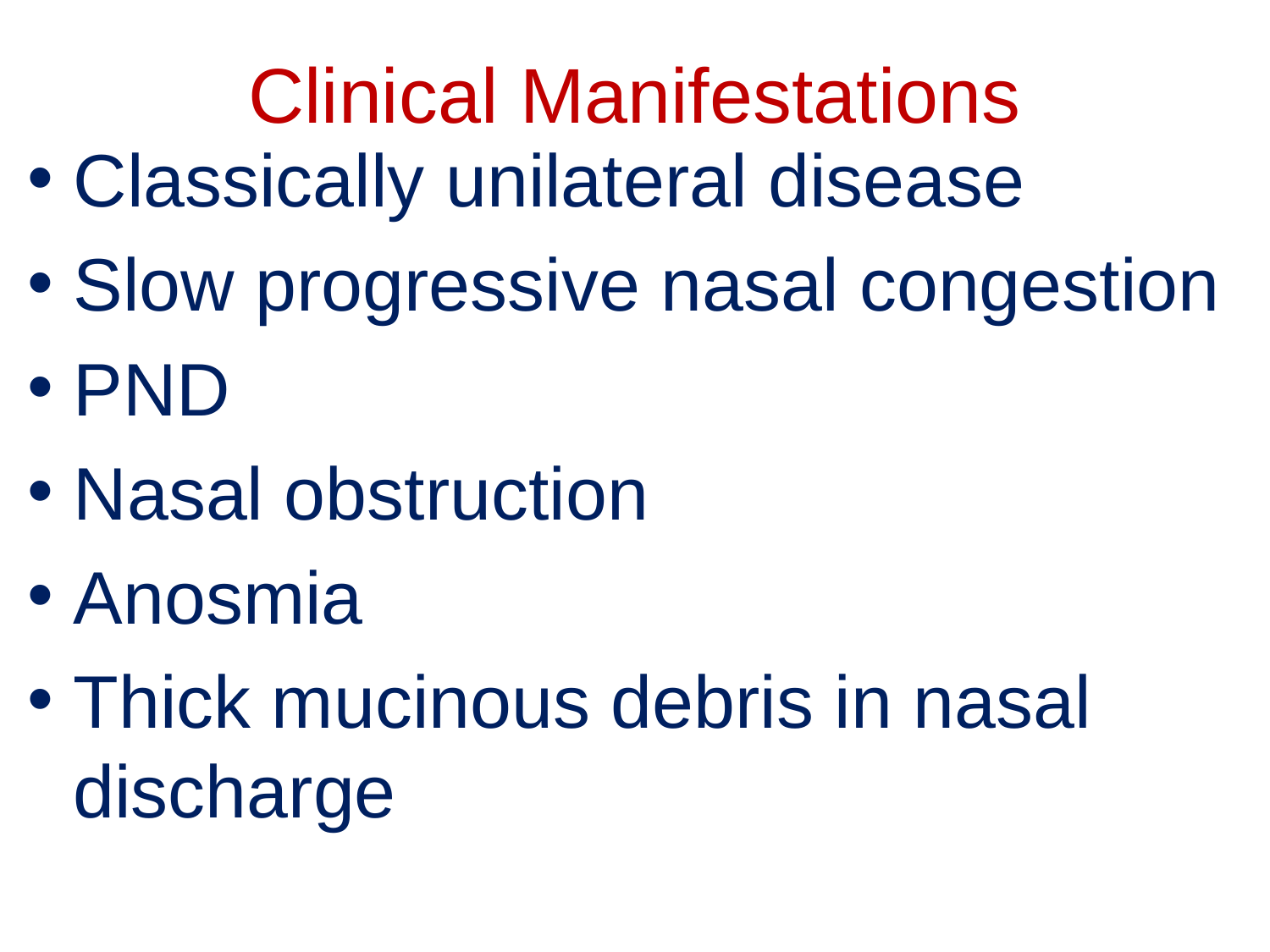

# Clinical Manifestations
Classically unilateral disease
Slow progressive nasal congestion
PND
Nasal obstruction
Anosmia
Thick mucinous debris in nasal discharge